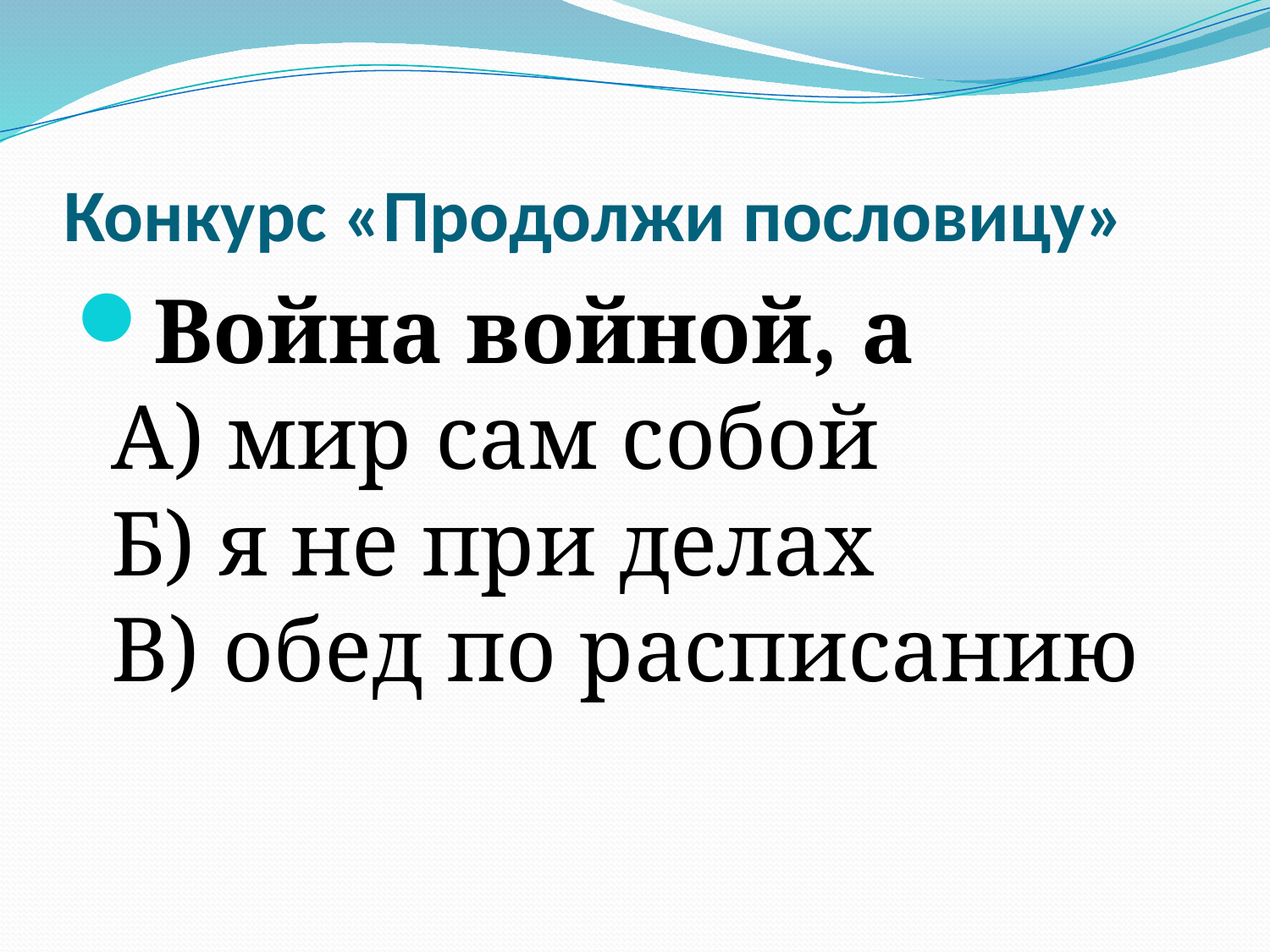

# Конкурс «Продолжи пословицу»
Война войной, а
А) мир сам собой
Б) я не при делах
В) обед по расписанию